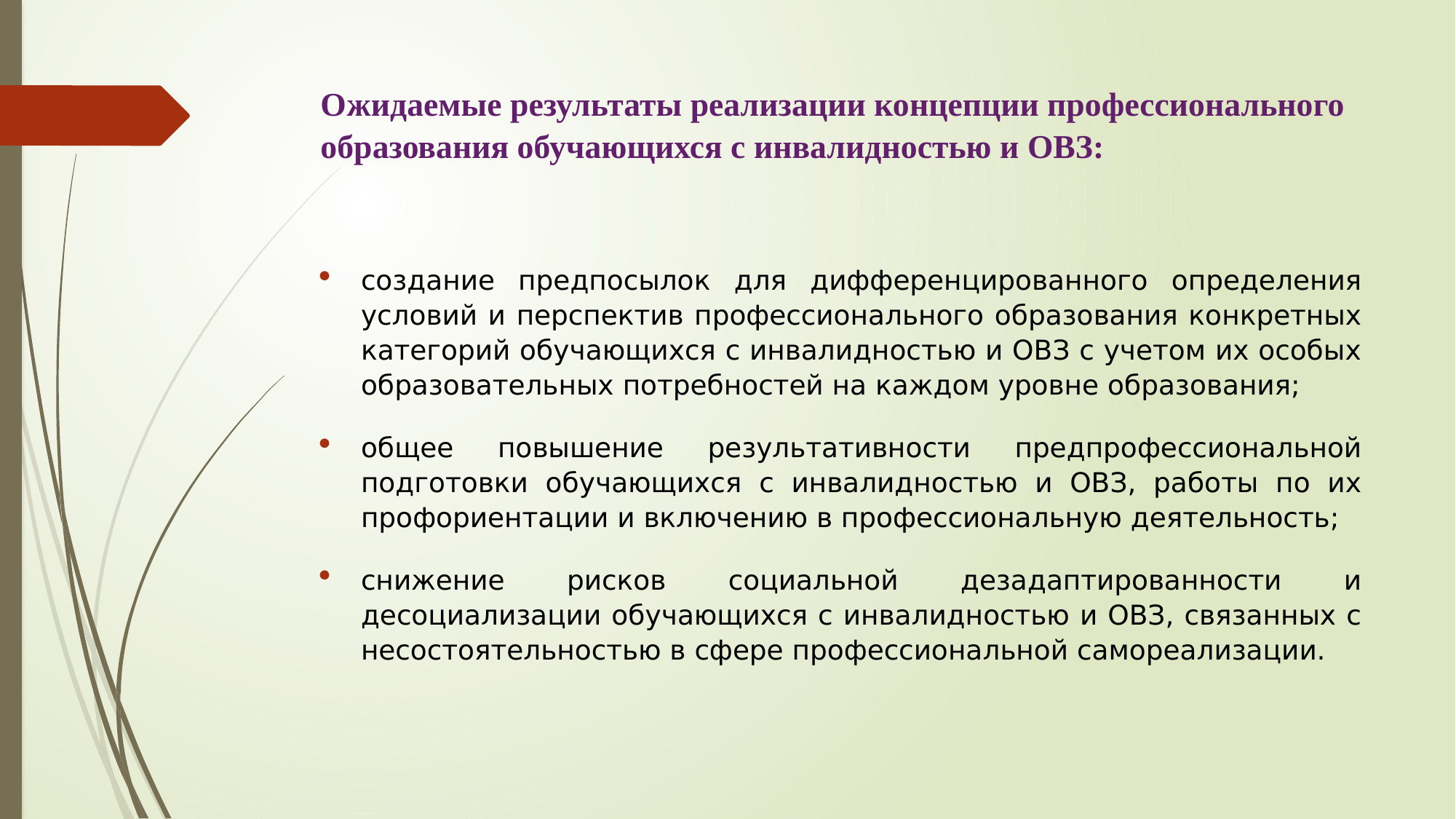

# Ожидаемые результаты реализации концепции профессионального образования обучающихся с инвалидностью и ОВЗ:
создание предпосылок для дифференцированного определения условий и перспектив профессионального образования конкретных категорий обучающихся с инвалидностью и ОВЗ с учетом их особых образовательных потребностей на каждом уровне образования;
общее повышение результативности предпрофессиональной подготовки обучающихся с инвалидностью и ОВЗ, работы по их профориентации и включению в профессиональную деятельность;
снижение рисков социальной дезадаптированности и десоциализации обучающихся с инвалидностью и ОВЗ, связанных с несостоятельностью в сфере профессиональной самореализации.